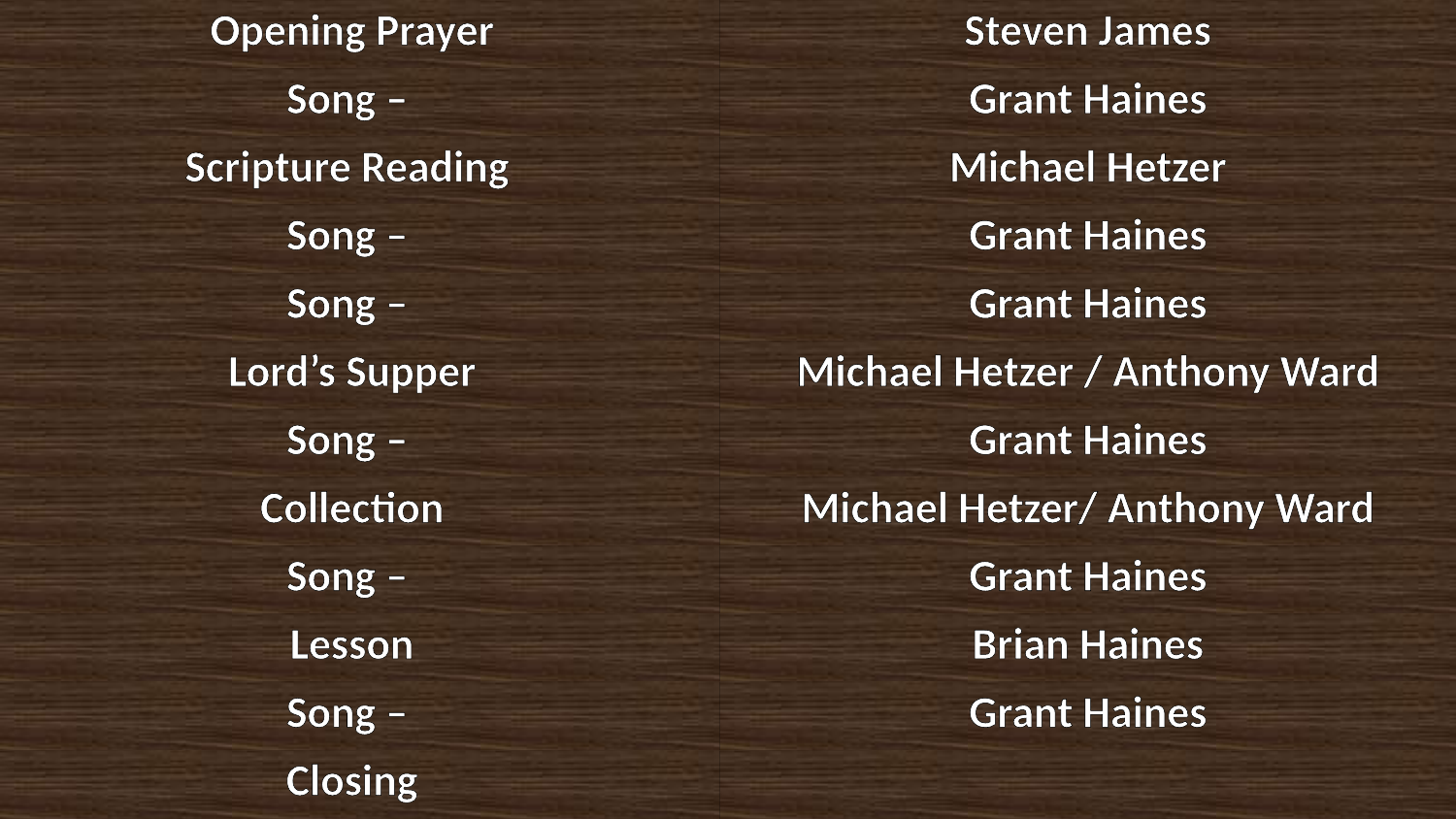

| Opening Prayer | Steven James |
| --- | --- |
| Song – | Grant Haines |
| Scripture Reading | Michael Hetzer |
| Song – | Grant Haines |
| Song – | Grant Haines |
| Lord’s Supper | Michael Hetzer / Anthony Ward |
| Song – | Grant Haines |
| Collection | Michael Hetzer/ Anthony Ward |
| Song – | Grant Haines |
| Lesson | Brian Haines |
| Song – | Grant Haines |
| Closing |  |